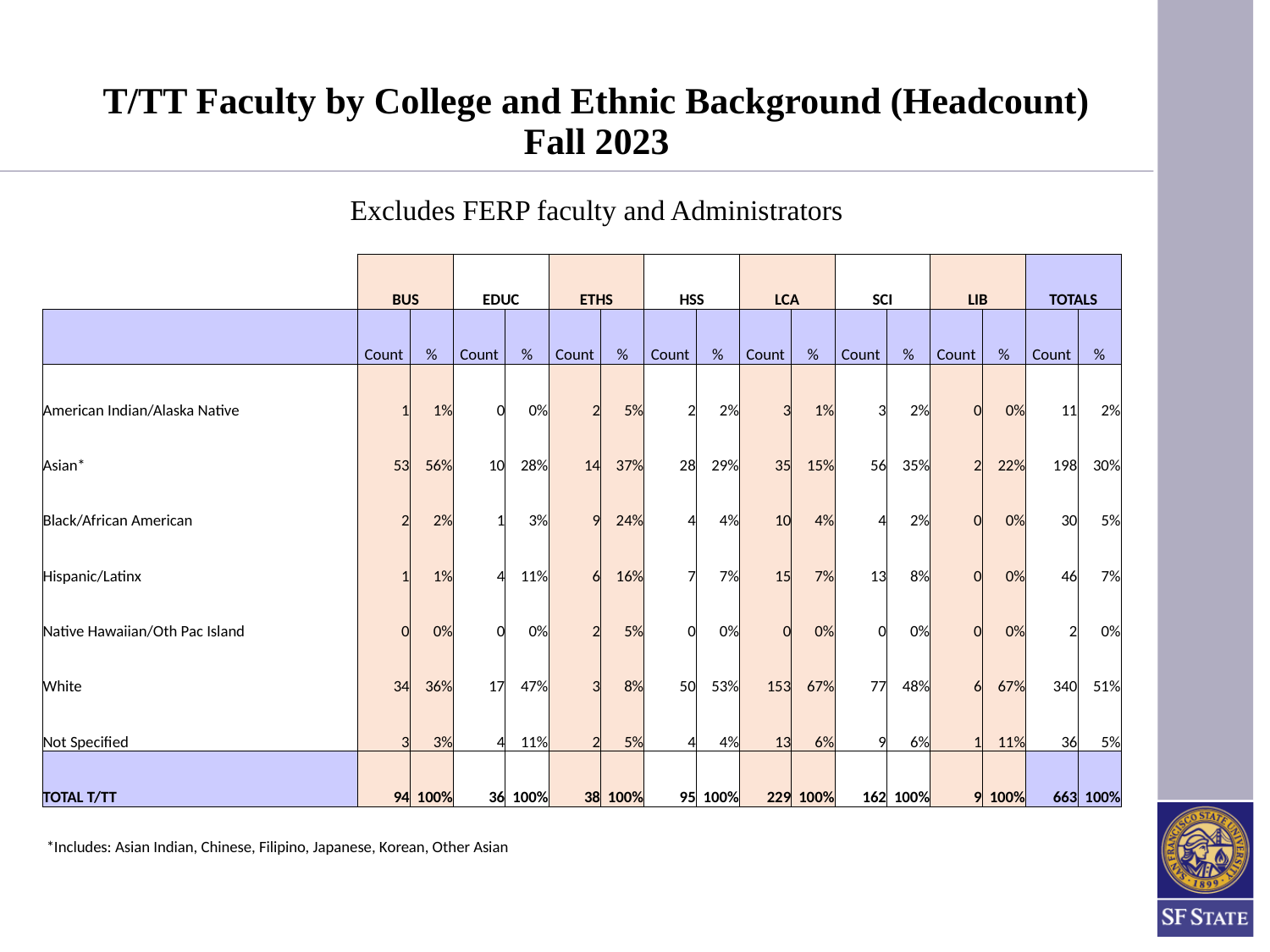

# T/TT Faculty by College and Ethnic Background (Headcount) Fall 2023 Excludes FERP faculty and Administrators
|  | BUS |  | EDUC |  | ETHS |  | HSS |  | LCA |  | SCI |  | LIB |  | TOTALS |  |
| --- | --- | --- | --- | --- | --- | --- | --- | --- | --- | --- | --- | --- | --- | --- | --- | --- |
|  | Count | % | Count | % | Count | % | Count | % | Count | % | Count | % | Count | % | Count | % |
| American Indian/Alaska Native | 1 | 1% | 0 | 0% | 2 | 5% | 2 | 2% | 3 | 1% | 3 | 2% | 0 | 0% | 11 | 2% |
| Asian\* | 53 | 56% | 10 | 28% | 14 | 37% | 28 | 29% | 35 | 15% | 56 | 35% | 2 | 22% | 198 | 30% |
| Black/African American | 2 | 2% | 1 | 3% | 9 | 24% | 4 | 4% | 10 | 4% | 4 | 2% | 0 | 0% | 30 | 5% |
| Hispanic/Latinx | 1 | 1% | 4 | 11% | 6 | 16% | 7 | 7% | 15 | 7% | 13 | 8% | 0 | 0% | 46 | 7% |
| Native Hawaiian/Oth Pac Island | 0 | 0% | 0 | 0% | 2 | 5% | 0 | 0% | 0 | 0% | 0 | 0% | 0 | 0% | 2 | 0% |
| White | 34 | 36% | 17 | 47% | 3 | 8% | 50 | 53% | 153 | 67% | 77 | 48% | 6 | 67% | 340 | 51% |
| Not Specified | 3 | 3% | 4 | 11% | 2 | 5% | 4 | 4% | 13 | 6% | 9 | 6% | 1 | 11% | 36 | 5% |
| TOTAL T/TT | 94 | 100% | 36 | 100% | 38 | 100% | 95 | 100% | 229 | 100% | 162 | 100% | 9 | 100% | 663 | 100% |
| \*Includes: Asian Indian, Chinese, Filipino, Japanese, Korean, Other Asian |  |  |  |  |  |  |  |  |  |  |  |  |  |  |  |  |